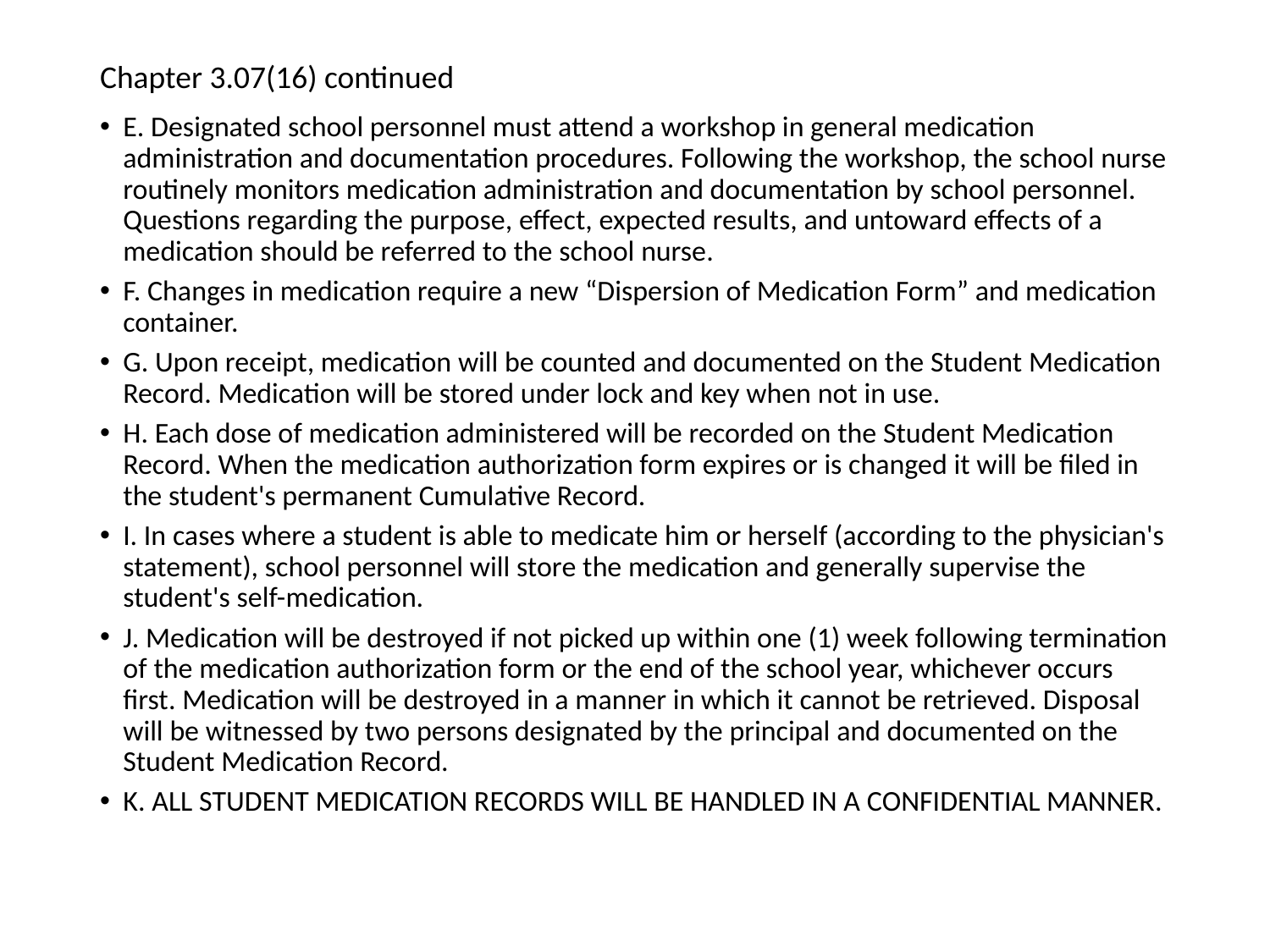

# Chapter 3.07(16) continued
E. Designated school personnel must attend a workshop in general medication administration and documentation procedures. Following the workshop, the school nurse routinely monitors medication administration and documentation by school personnel. Questions regarding the purpose, effect, expected results, and untoward effects of a medication should be referred to the school nurse.
F. Changes in medication require a new “Dispersion of Medication Form” and medication container.
G. Upon receipt, medication will be counted and documented on the Student Medication Record. Medication will be stored under lock and key when not in use.
H. Each dose of medication administered will be recorded on the Student Medication Record. When the medication authorization form expires or is changed it will be filed in the student's permanent Cumulative Record.
I. In cases where a student is able to medicate him or herself (according to the physician's statement), school personnel will store the medication and generally supervise the student's self-medication.
J. Medication will be destroyed if not picked up within one (1) week following termination of the medication authorization form or the end of the school year, whichever occurs first. Medication will be destroyed in a manner in which it cannot be retrieved. Disposal will be witnessed by two persons designated by the principal and documented on the Student Medication Record.
K. ALL STUDENT MEDICATION RECORDS WILL BE HANDLED IN A CONFIDENTIAL MANNER.